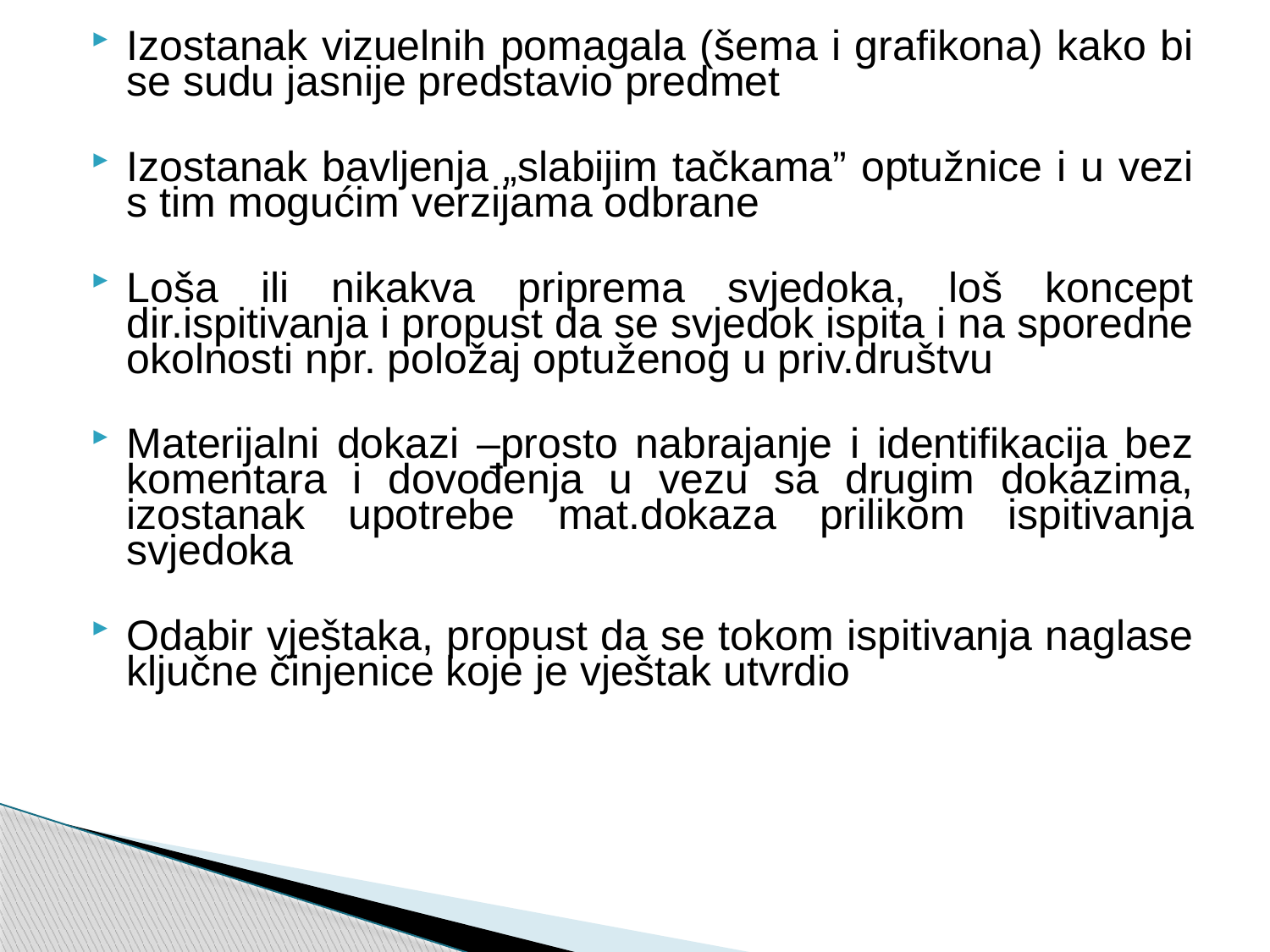

Izostanak vizuelnih pomagala (šema i grafikona) kako bi se sudu jasnije predstavio predmet

Izostanak bavljenja „slabijim tačkama” optužnice i u vezi s tim mogućim verzijama odbrane

Loša ili nikakva priprema svjedoka, loš koncept dir.ispitivanja i propust da se svjedok ispita i na sporedne okolnosti npr. položaj optuženog u priv.društvu

Materijalni dokazi –prosto nabrajanje i identifikacija bez komentara i dovođenja u vezu sa drugim dokazima, izostanak upotrebe mat.dokaza prilikom ispitivanja svjedoka

Odabir vještaka, propust da se tokom ispitivanja naglase ključne činjenice koje je vještak utvrdio